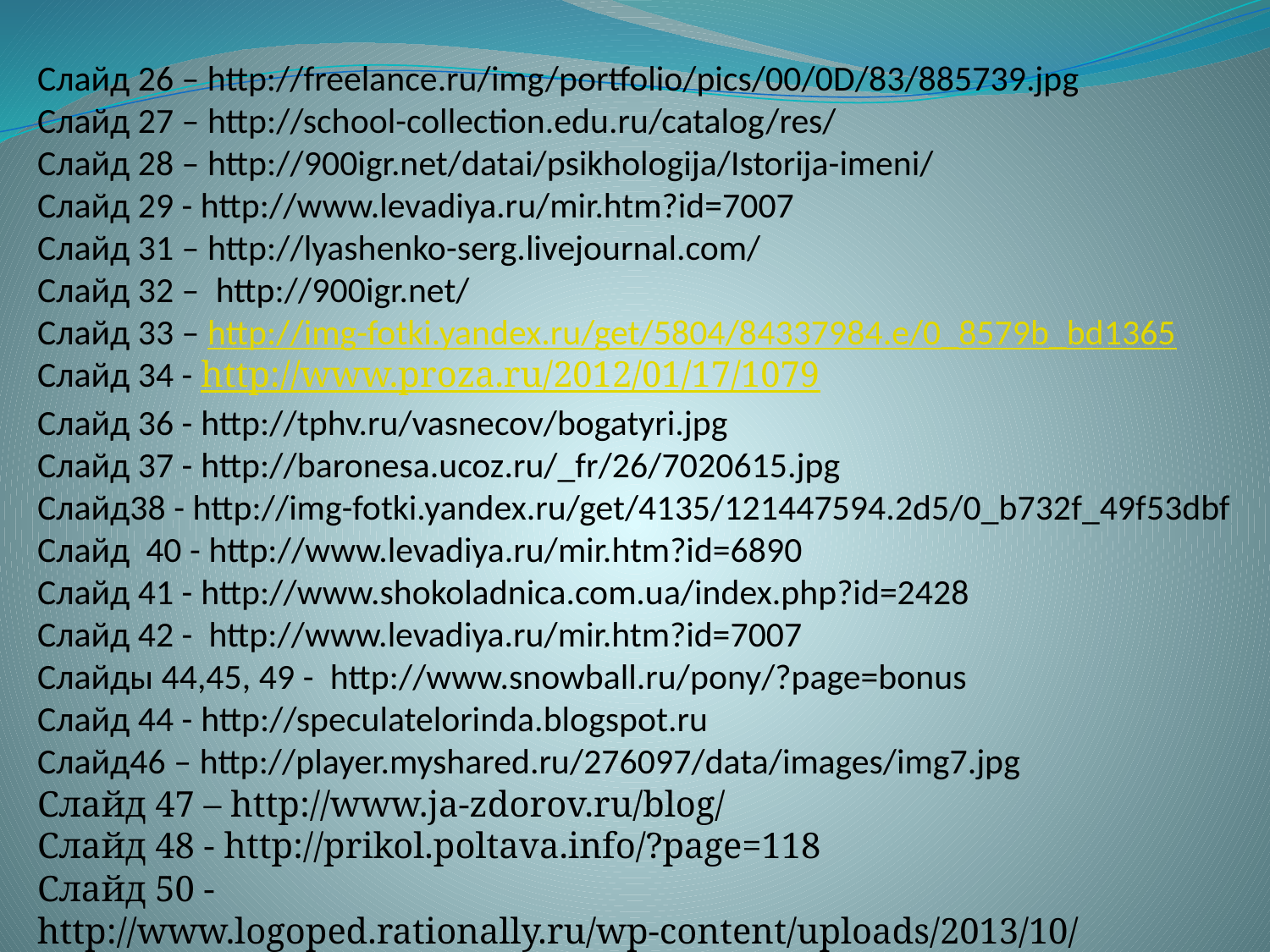

Слайд 26 – http://freelance.ru/img/portfolio/pics/00/0D/83/885739.jpg
Слайд 27 – http://school-collection.edu.ru/catalog/res/
Слайд 28 – http://900igr.net/datai/psikhologija/Istorija-imeni/
Слайд 29 - http://www.levadiya.ru/mir.htm?id=7007
Слайд 31 – http://lyashenko-serg.livejournal.com/
Слайд 32 –  http://900igr.net/
Слайд 33 – http://img-fotki.yandex.ru/get/5804/84337984.e/0_8579b_bd1365
Слайд 34 - http://www.proza.ru/2012/01/17/1079
Слайд 36 - http://tphv.ru/vasnecov/bogatyri.jpg
Слайд 37 - http://baronesa.ucoz.ru/_fr/26/7020615.jpg
Слайд38 - http://img-fotki.yandex.ru/get/4135/121447594.2d5/0_b732f_49f53dbf
Слайд  40 - http://www.levadiya.ru/mir.htm?id=6890
Слайд 41 - http://www.shokoladnica.com.ua/index.php?id=2428
Слайд 42 -  http://www.levadiya.ru/mir.htm?id=7007
Слайды 44,45, 49 -  http://www.snowball.ru/pony/?page=bonus
Слайд 44 - http://speculatelorinda.blogspot.ru
Слайд46 – http://player.myshared.ru/276097/data/images/img7.jpg
Слайд 47 – http://www.ja-zdorov.ru/blog/
Слайд 48 - http://prikol.poltava.info/?page=118
Слайд 50 - http://www.logoped.rationally.ru/wp-content/uploads/2013/10/